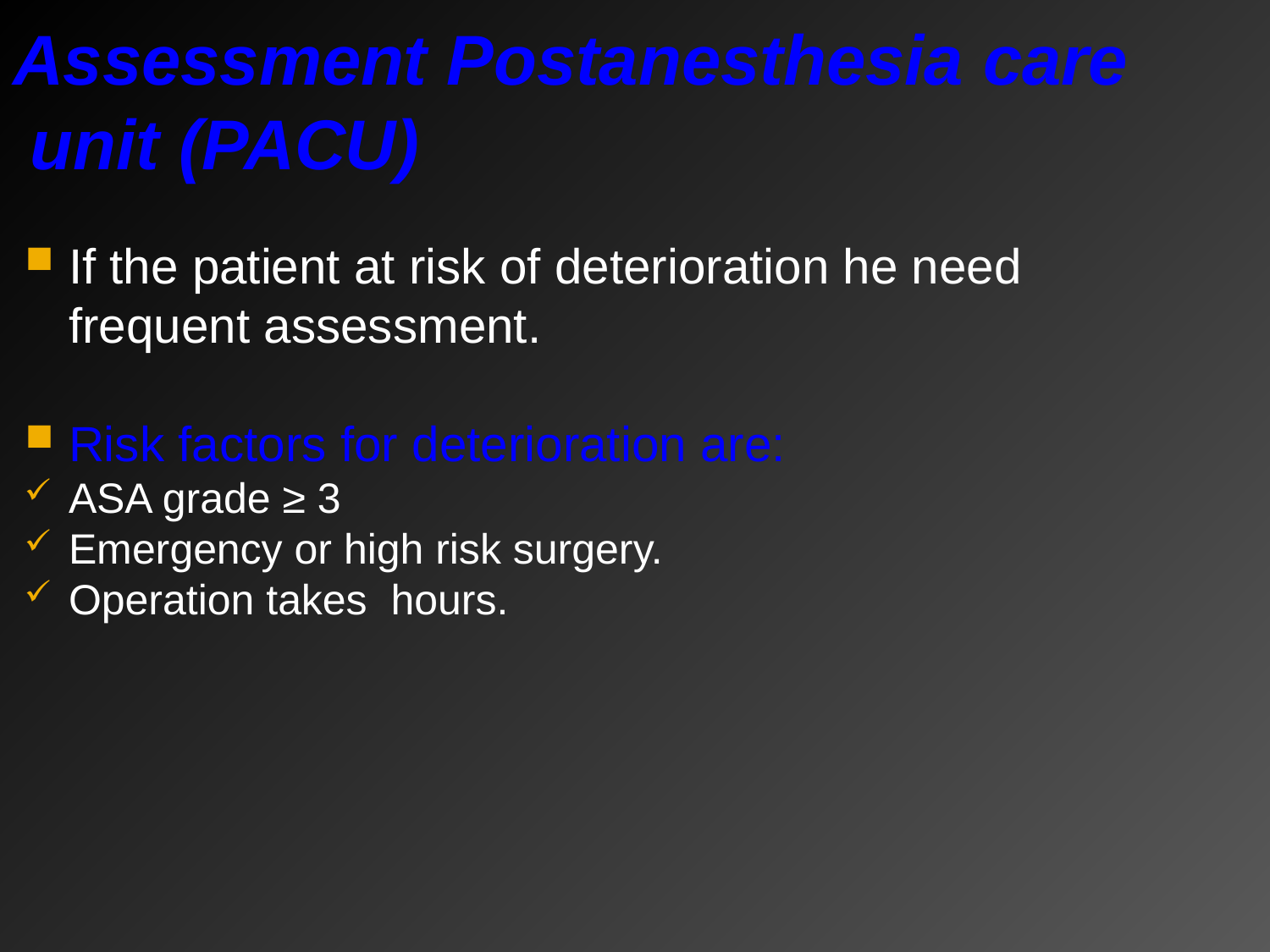

Assessment Postanesthesia care unit (PACU)
If the patient at risk of deterioration he need frequent assessment.

Risk factors for deterioration are:
ASA grade ≥ 3
Emergency or high risk surgery.
Operation takes  hours.